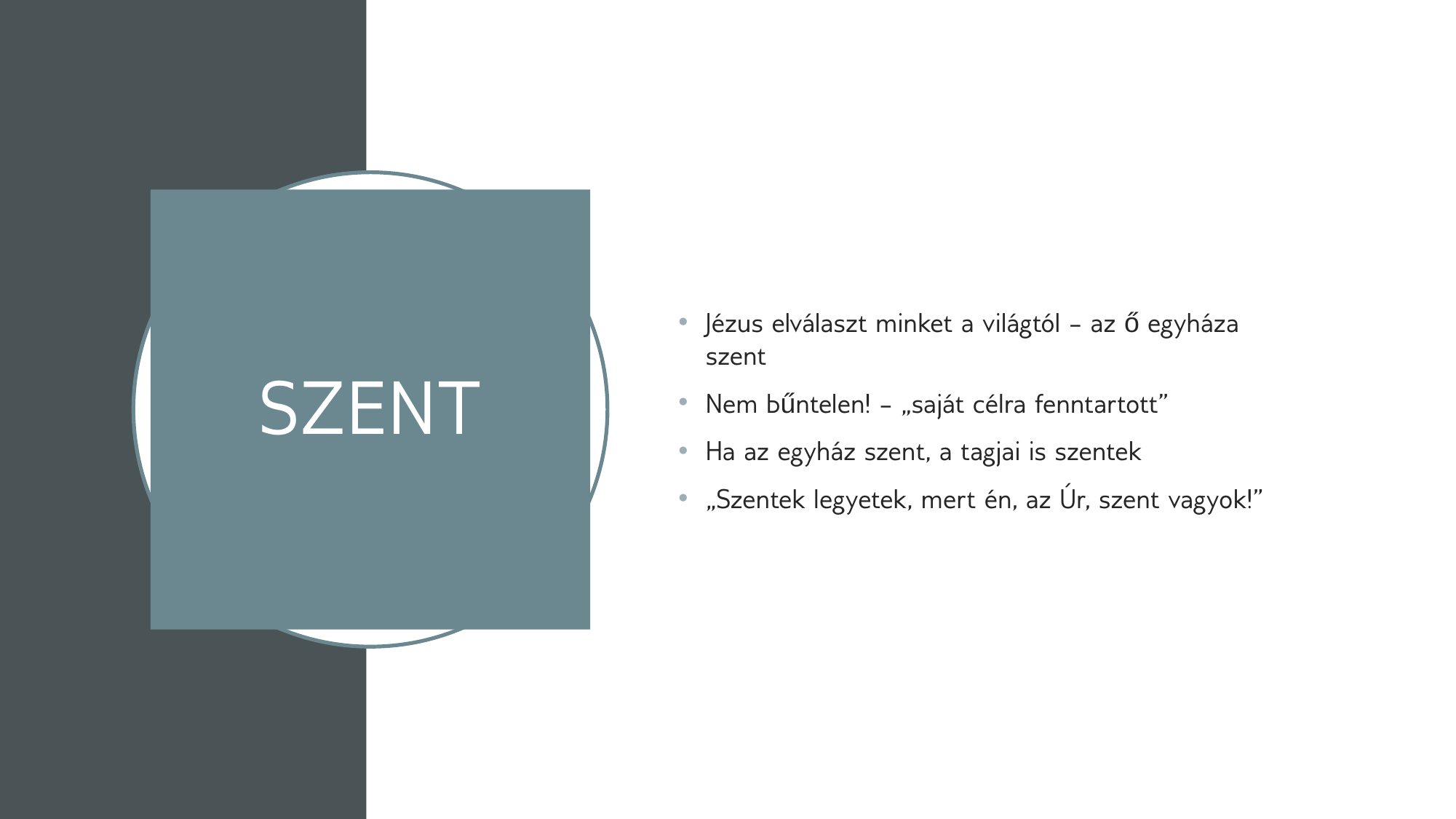

Jézus elválaszt minket a világtól – az ő egyháza szent
Nem bűntelen! – „saját célra fenntartott”
Ha az egyház szent, a tagjai is szentek
„Szentek legyetek, mert én, az Úr, szent vagyok!”

# SZENT